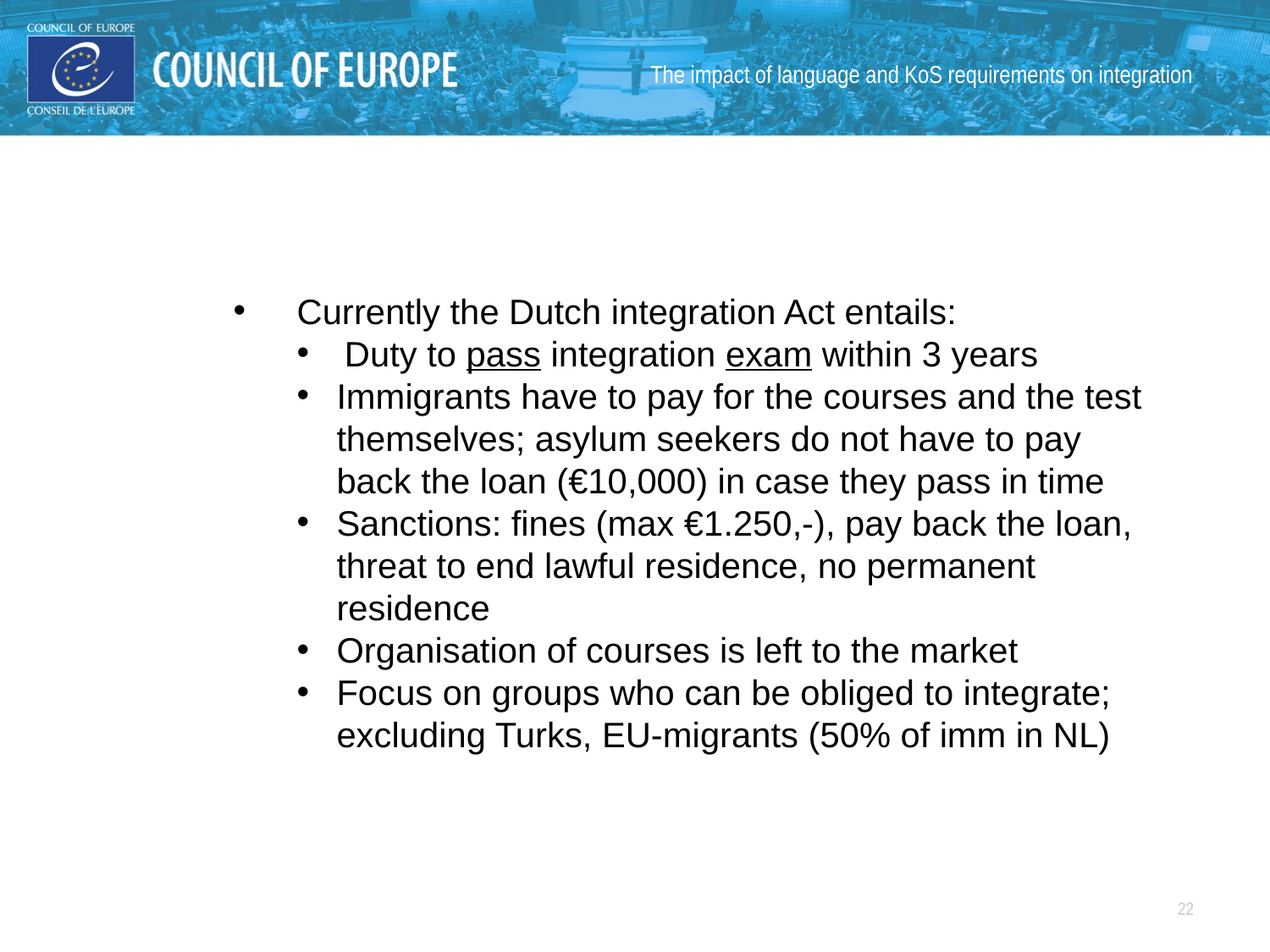

The impact of language and KoS requirements on integration
Currently the Dutch integration Act entails:
Duty to pass integration exam within 3 years
Immigrants have to pay for the courses and the test themselves; asylum seekers do not have to pay back the loan (€10,000) in case they pass in time
Sanctions: fines (max €1.250,-), pay back the loan, threat to end lawful residence, no permanent residence
Organisation of courses is left to the market
Focus on groups who can be obliged to integrate; excluding Turks, EU-migrants (50% of imm in NL)

22